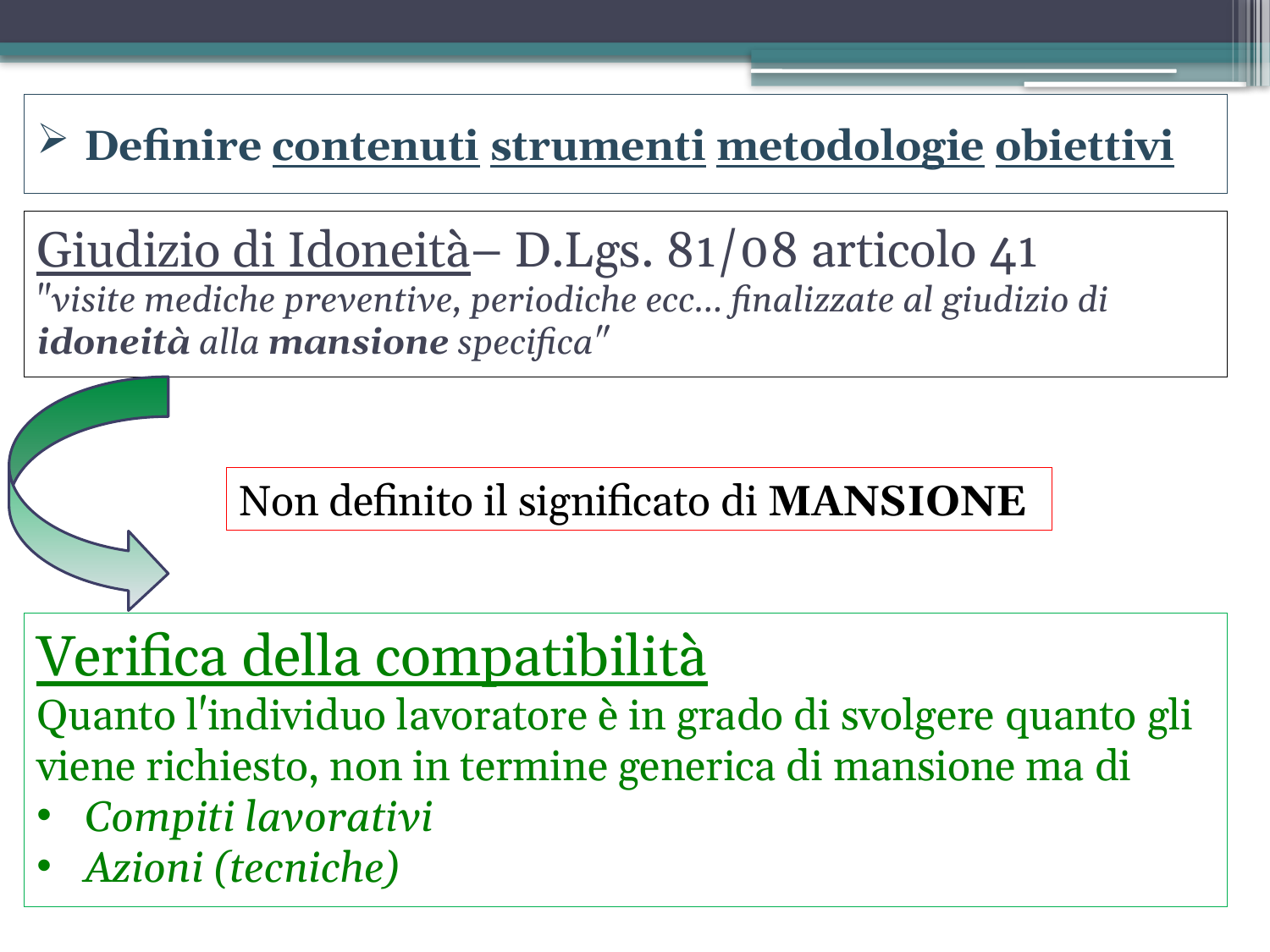

Definire contenuti strumenti metodologie obiettivi
# Giudizio di Idoneità– D.Lgs. 81/08 articolo 41 "visite mediche preventive, periodiche ecc… finalizzate al giudizio di idoneità alla mansione specifica"

Non definito il significato di MANSIONE
Verifica della compatibilità
Quanto l'individuo lavoratore è in grado di svolgere quanto gli viene richiesto, non in termine generica di mansione ma di
Compiti lavorativi
Azioni (tecniche)